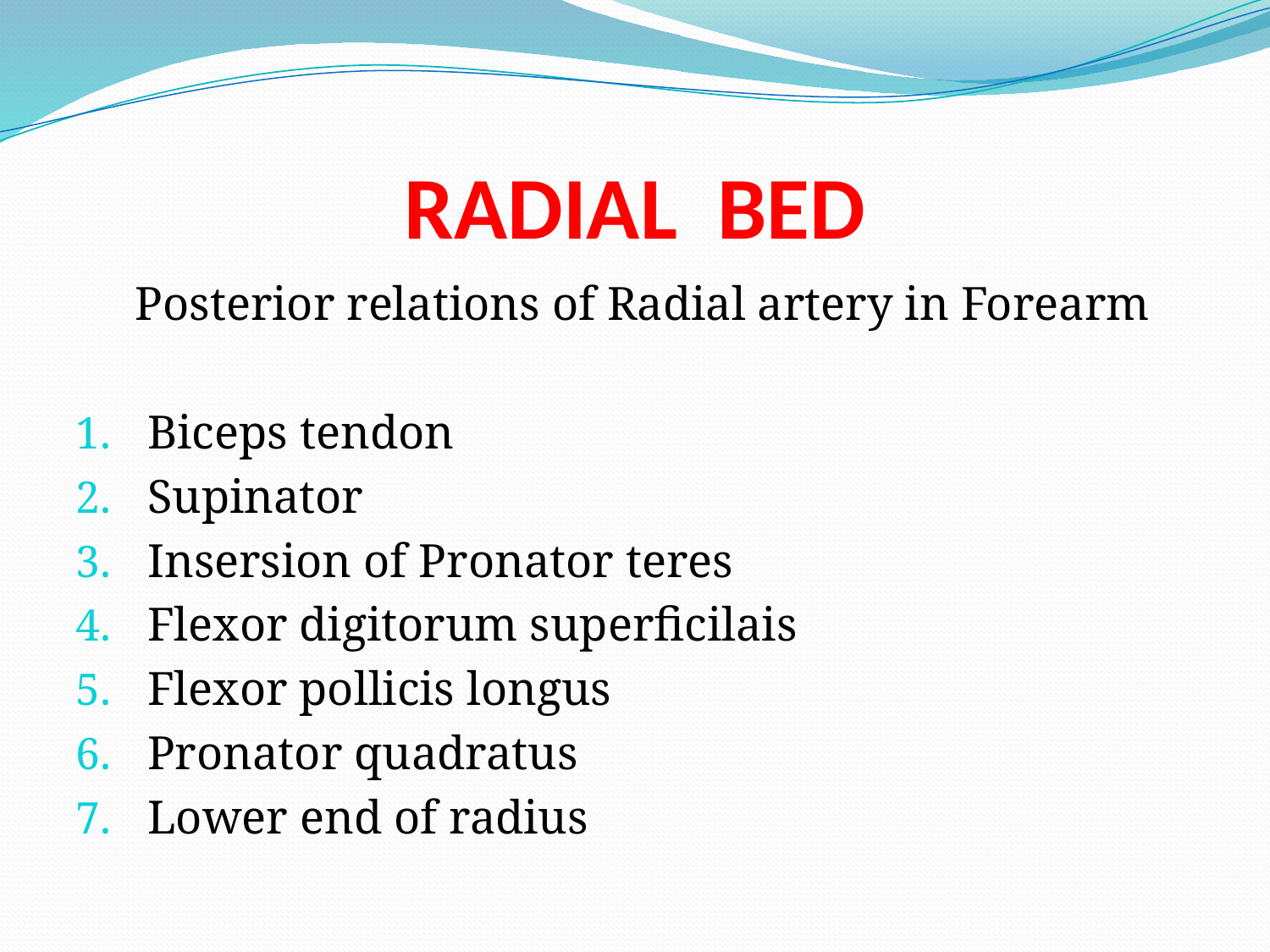

# RADIAL  BED
     Posterior relations of Radial artery in Forearm

Biceps tendon
Supinator
Insersion of Pronator teres
Flexor digitorum superficilais
Flexor pollicis longus
Pronator quadratus
Lower end of radius